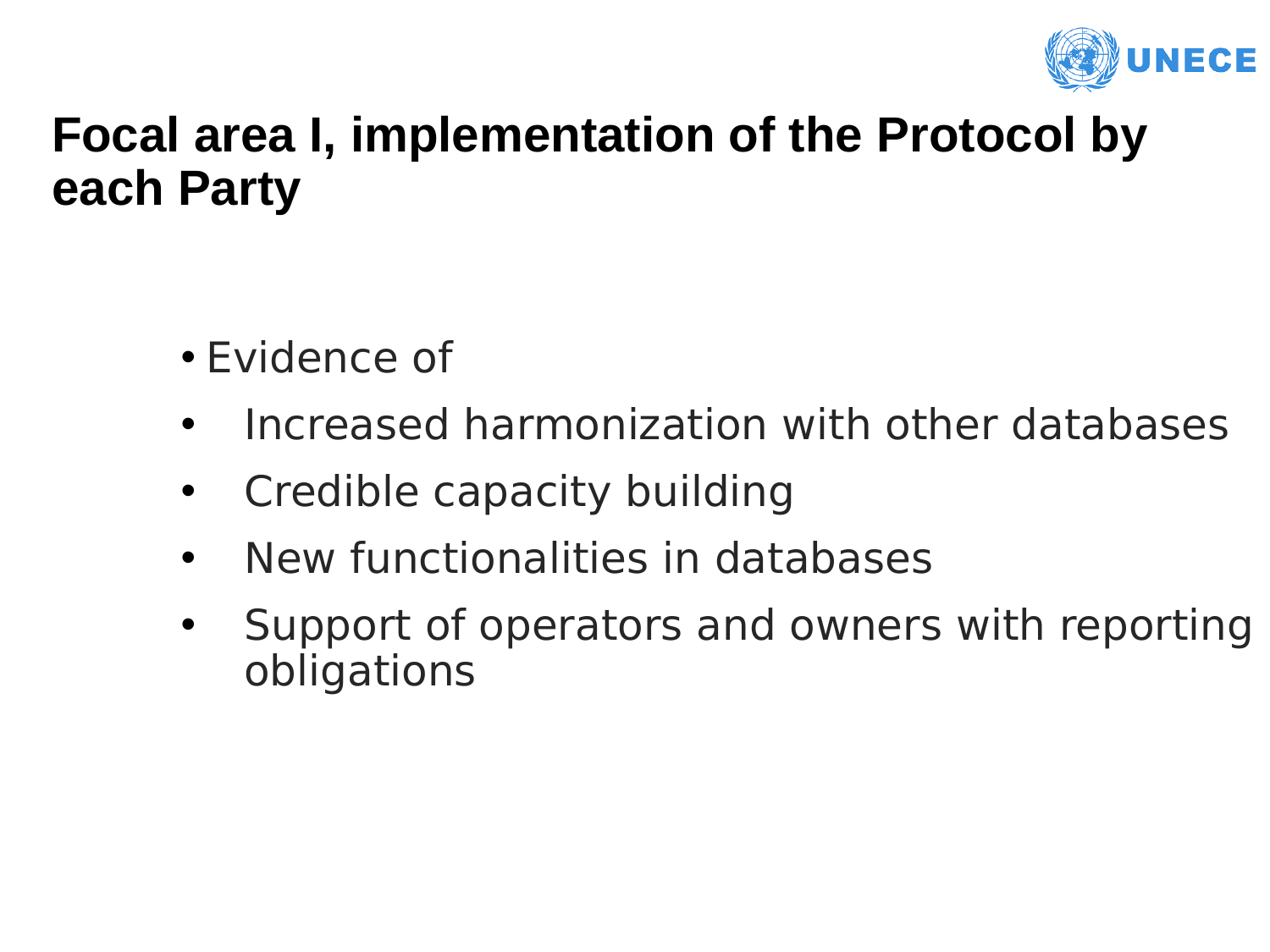

# Focal area I, implementation of the Protocol by each Party
Evidence of
Increased harmonization with other databases
Credible capacity building
New functionalities in databases
Support of operators and owners with reporting obligations